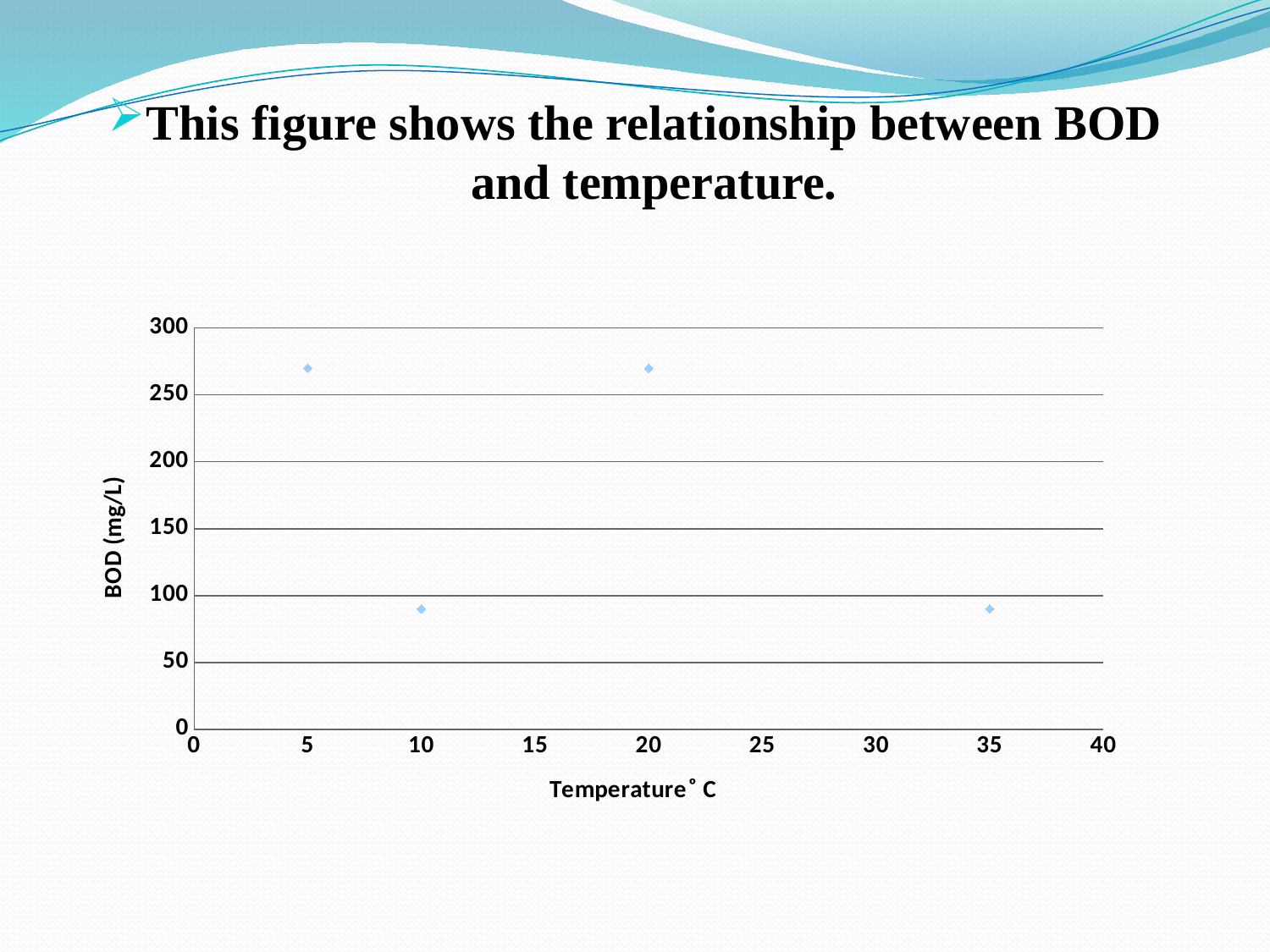

This figure shows the relationship between BOD and temperature.

### Chart

| Category | 5 10 20 35 |
|---|---|